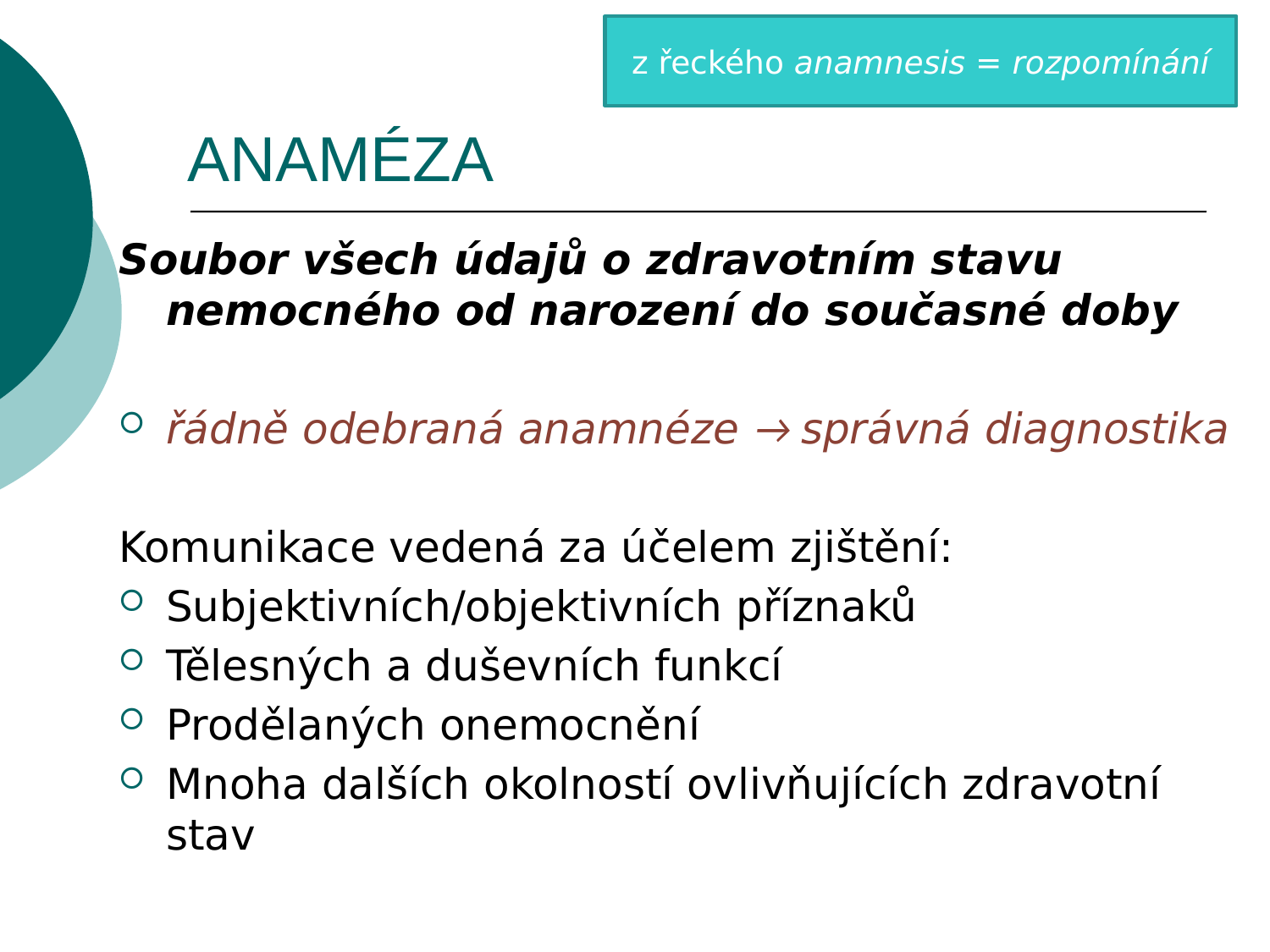

z řeckého anamnesis = rozpomínání
# ANAMÉZA

Soubor všech údajů o zdravotním stavu nemocného od narození do současné doby

řádně odebraná anamnéze → správná diagnostika

Komunikace vedená za účelem zjištění:
Subjektivních/objektivních příznaků
Tělesných a duševních funkcí
Prodělaných onemocnění
Mnoha dalších okolností ovlivňujících zdravotní stav